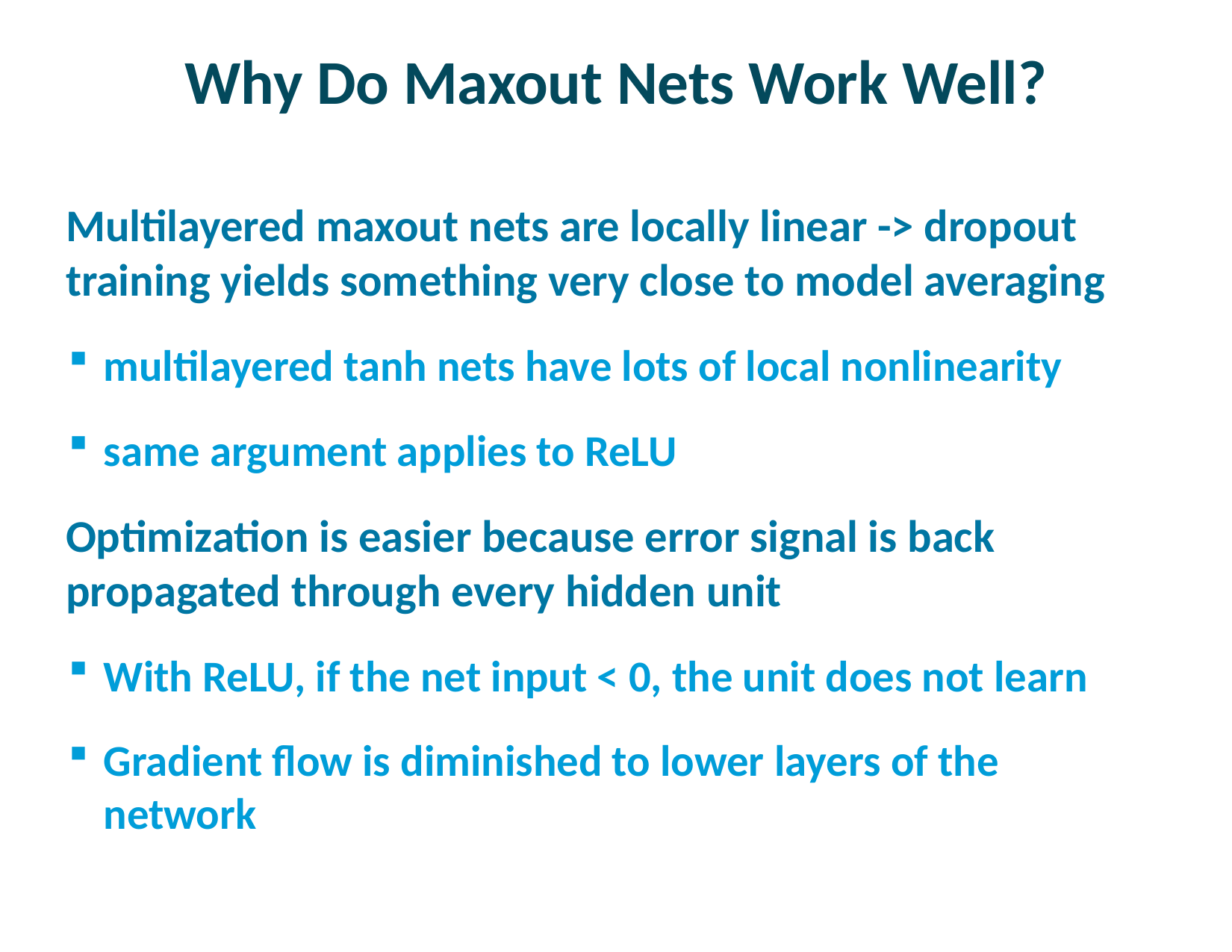

# Why Do Maxout Nets Work Well?
Multilayered maxout nets are locally linear -> dropout training yields something very close to model averaging
multilayered tanh nets have lots of local nonlinearity
same argument applies to ReLU
Optimization is easier because error signal is back propagated through every hidden unit
With ReLU, if the net input < 0, the unit does not learn
Gradient flow is diminished to lower layers of the network